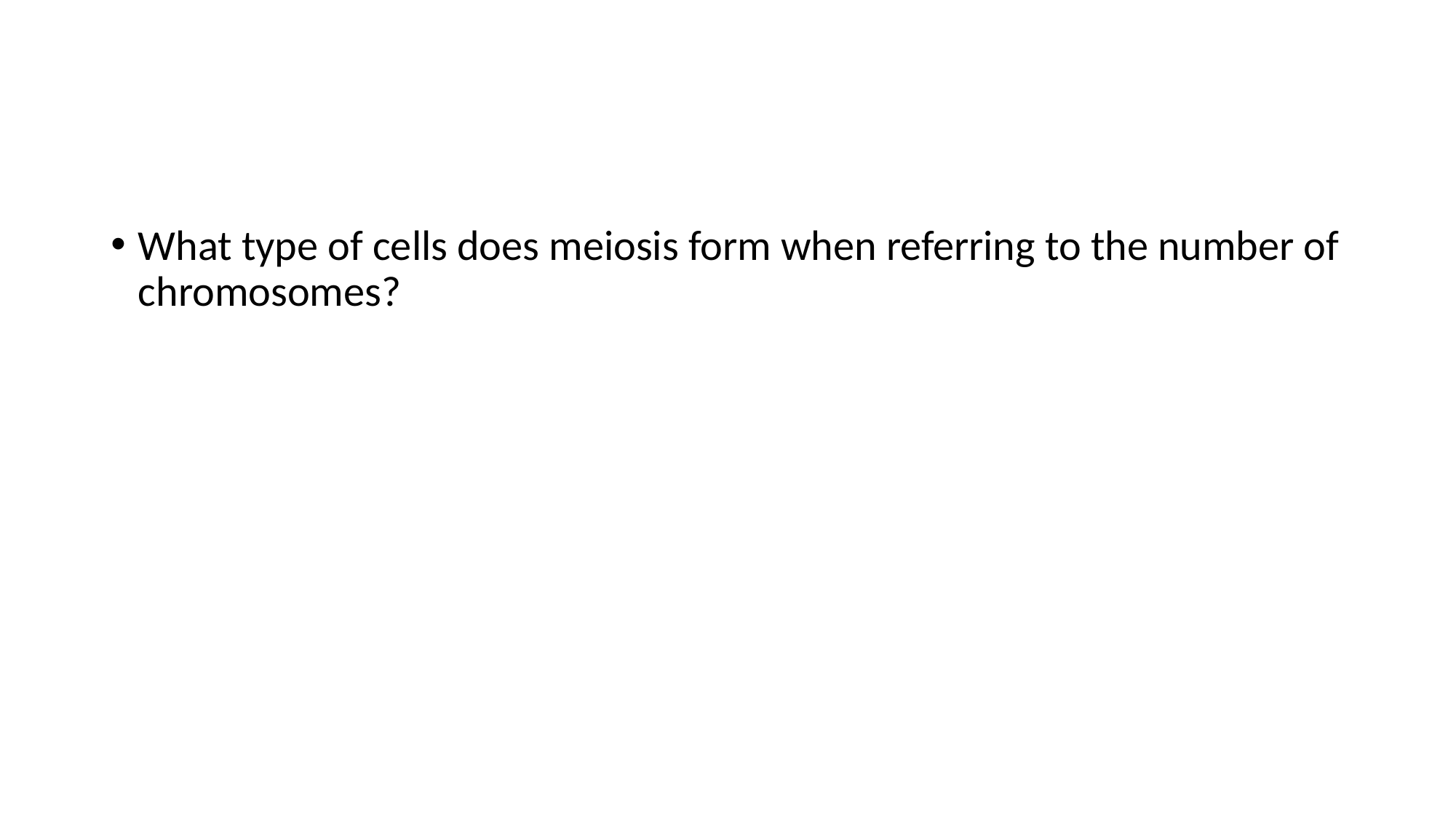

#
What type of cells does meiosis form when referring to the number of chromosomes?